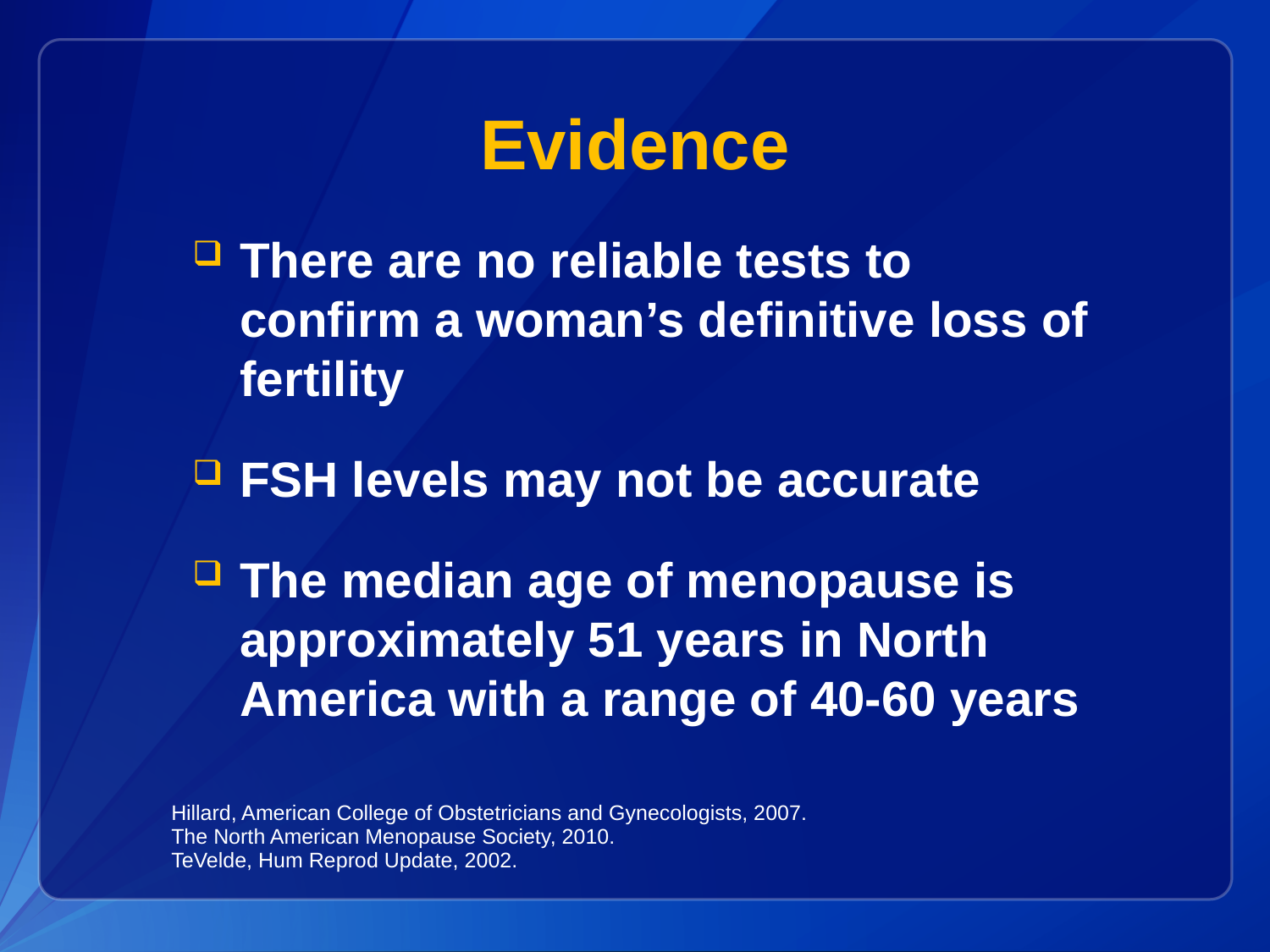

# Evidence
There are no reliable tests to confirm a woman’s definitive loss of fertility
FSH levels may not be accurate
The median age of menopause is approximately 51 years in North America with a range of 40-60 years
Hillard, American College of Obstetricians and Gynecologists, 2007.
The North American Menopause Society, 2010.
TeVelde, Hum Reprod Update, 2002.